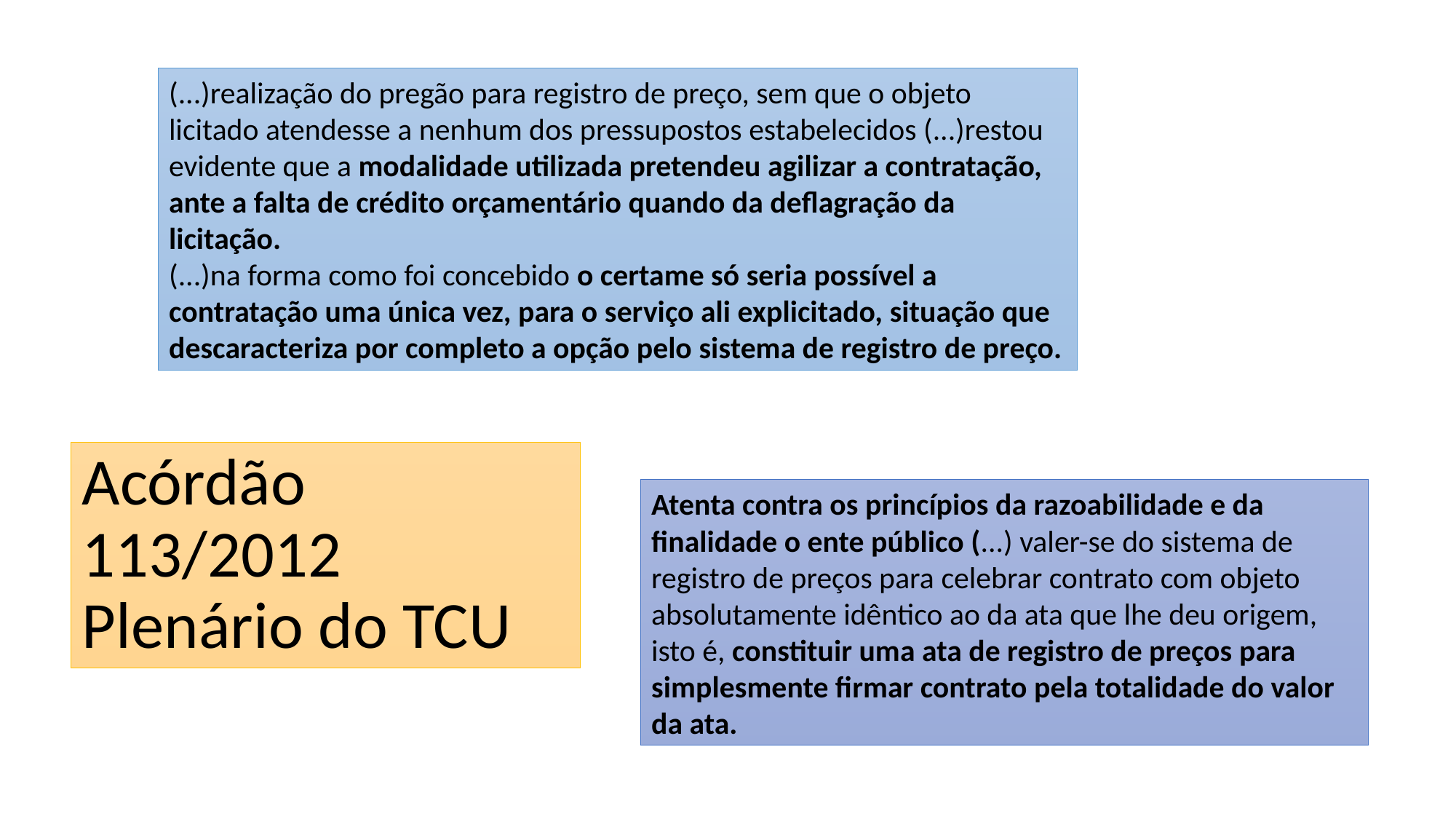

(...)realização do pregão para registro de preço, sem que o objeto licitado atendesse a nenhum dos pressupostos estabelecidos (...)restou evidente que a modalidade utilizada pretendeu agilizar a contratação, ante a falta de crédito orçamentário quando da deflagração da licitação.
(...)na forma como foi concebido o certame só seria possível a contratação uma única vez, para o serviço ali explicitado, situação que descaracteriza por completo a opção pelo sistema de registro de preço.
# Acórdão 113/2012 Plenário do TCU
Atenta contra os princípios da razoabilidade e da finalidade o ente público (...) valer-se do sistema de registro de preços para celebrar contrato com objeto absolutamente idêntico ao da ata que lhe deu origem, isto é, constituir uma ata de registro de preços para simplesmente firmar contrato pela totalidade do valor da ata.